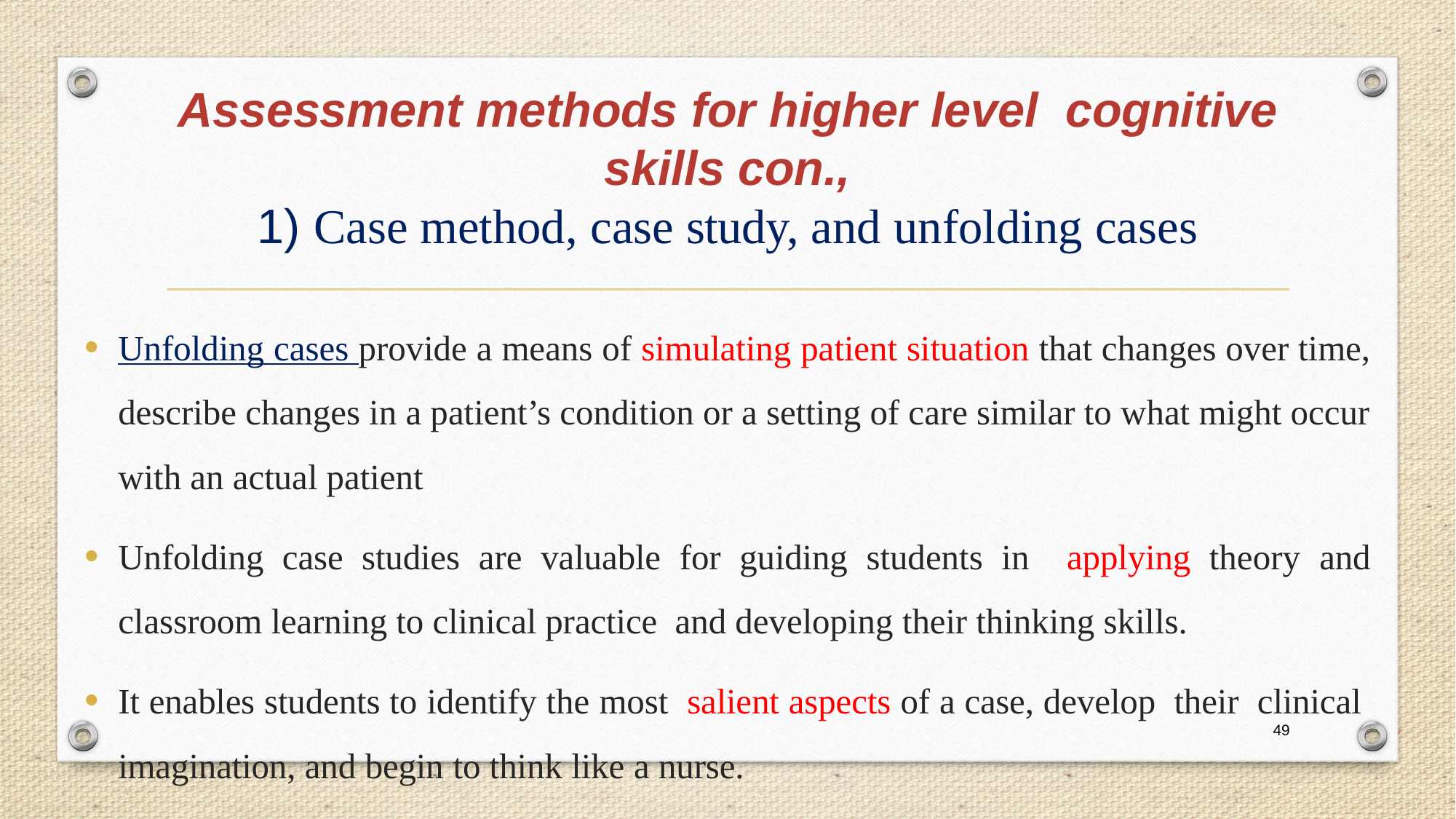

# Assessment methods for higher level  cognitive skills con., 1) Case method, case study, and unfolding cases
Unfolding cases provide a means of simulating patient situation that changes over time, describe changes in a patient’s condition or a setting of care similar to what might occur with an actual patient
Unfolding case studies are valuable for guiding students in  applying theory and classroom learning to clinical practice  and developing their thinking skills.
It enables students to identify the most  salient aspects of a case, develop their clinical  imagination, and begin to think like a nurse.

49